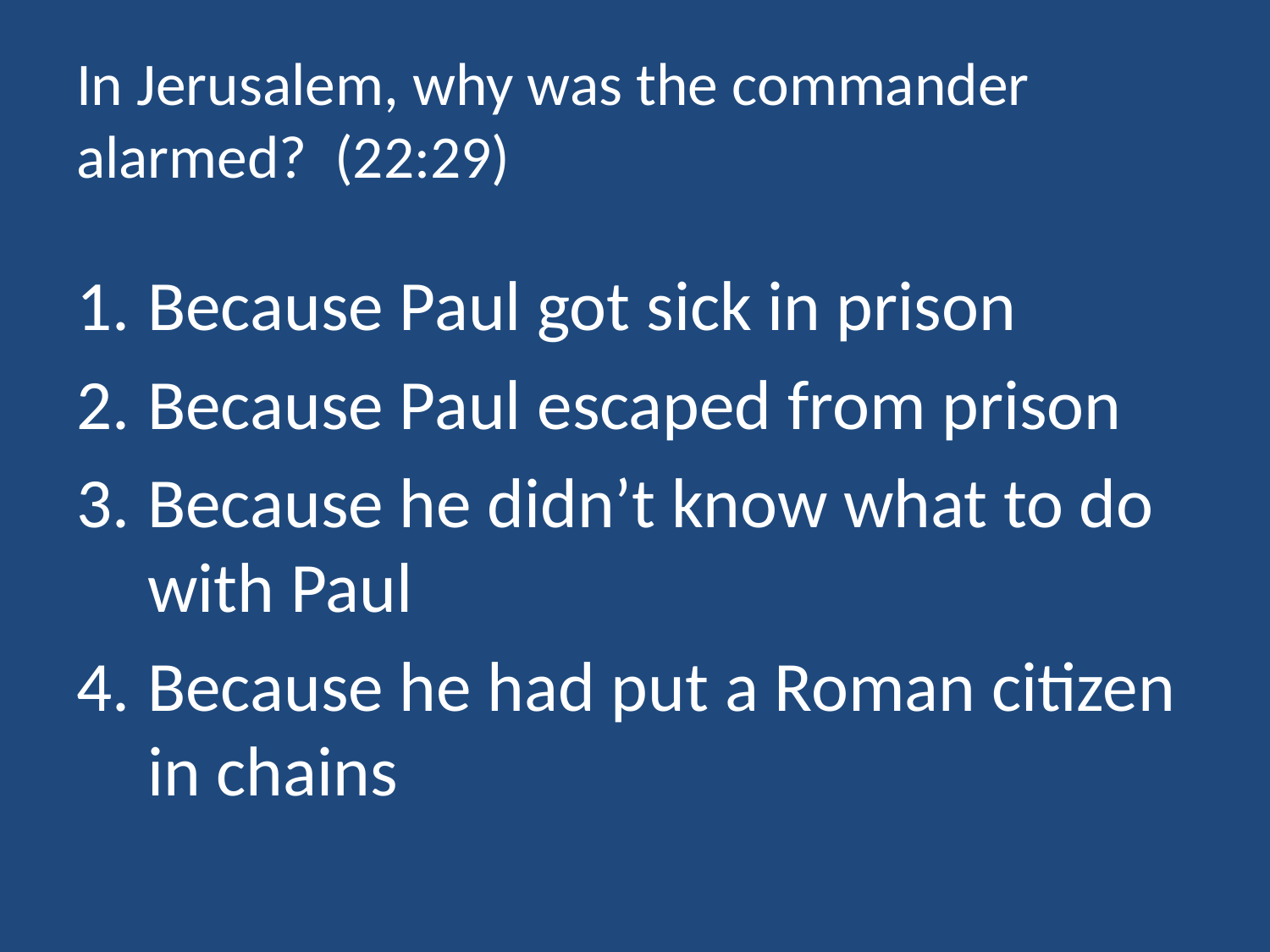

# In Jerusalem, why was the commander alarmed?  (22:29)
Because Paul got sick in prison
Because Paul escaped from prison
Because he didn’t know what to do with Paul
Because he had put a Roman citizen in chains